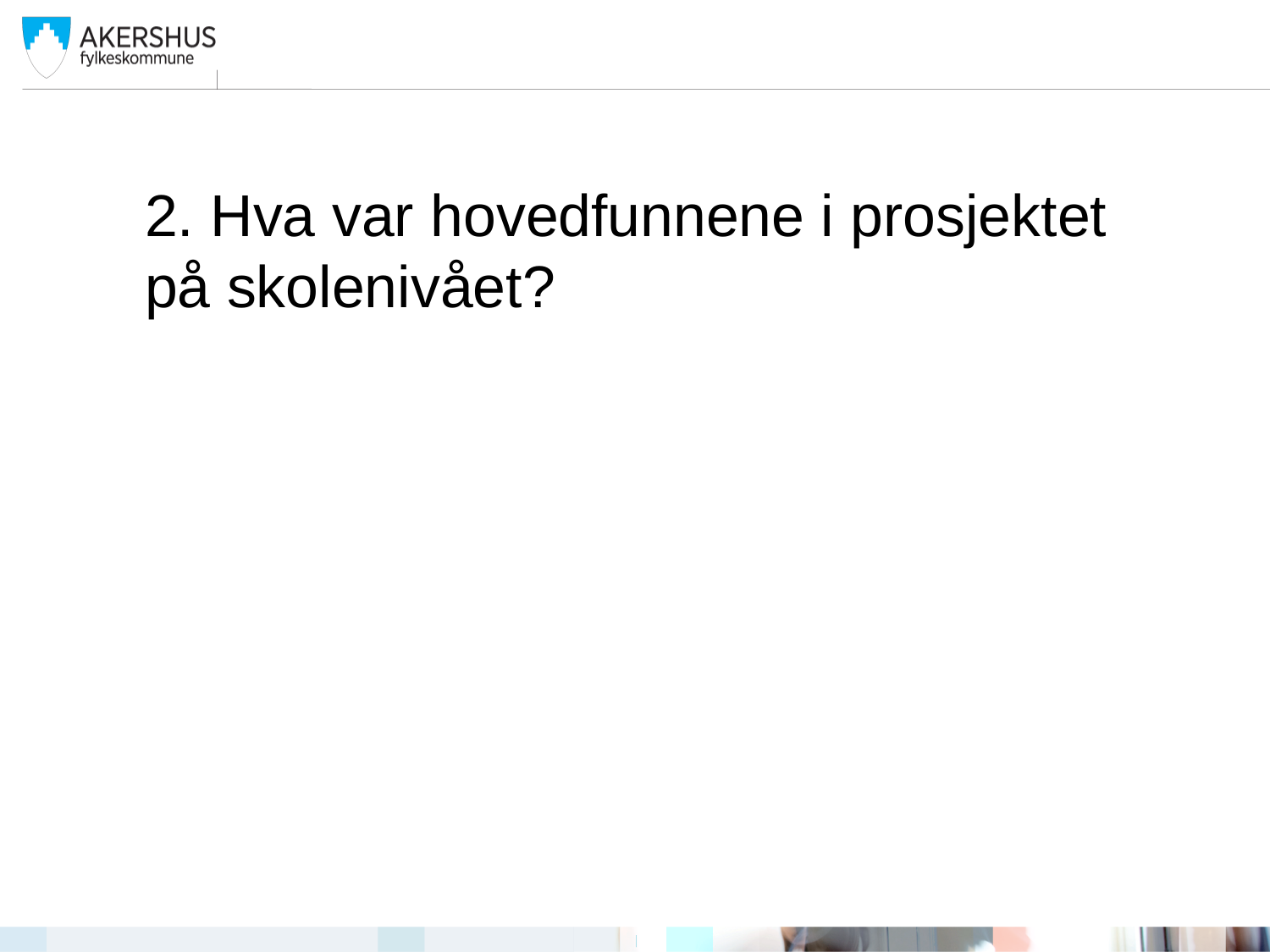

2. Hva var hovedfunnene i prosjektet
på skolenivået?